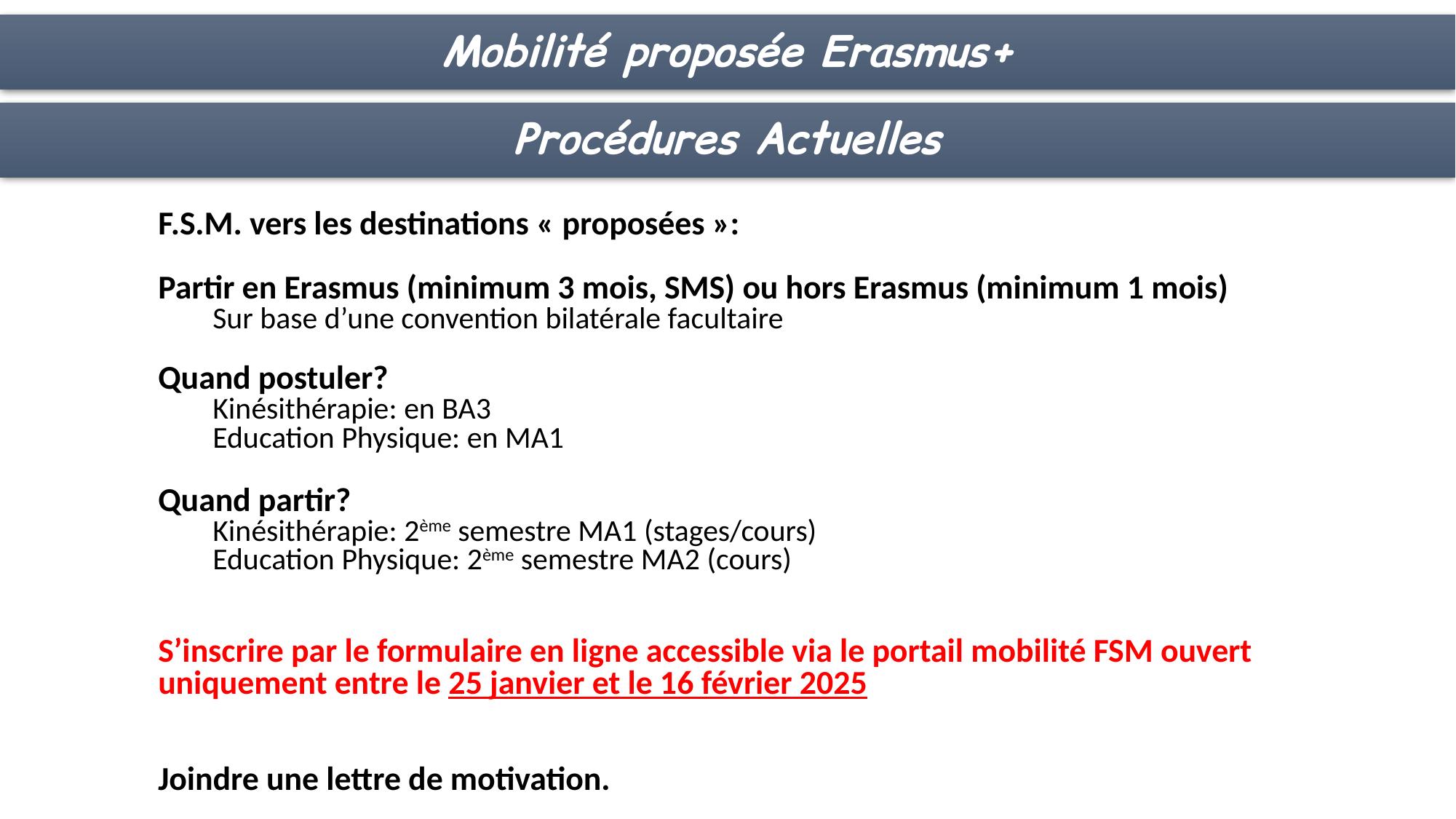

Mobilité proposée Erasmus+
Procédures Actuelles
F.S.M. vers les destinations « proposées »:

Partir en Erasmus (minimum 3 mois, SMS) ou hors Erasmus (minimum 1 mois)
Sur base d’une convention bilatérale facultaire

Quand postuler?
Kinésithérapie: en BA3
Education Physique: en MA1

Quand partir?
Kinésithérapie: 2ème semestre MA1 (stages/cours)
Education Physique: 2ème semestre MA2 (cours)

S’inscrire par le formulaire en ligne accessible via le portail mobilité FSM ouvert uniquement entre le 25 janvier et le 16 février 2025

Joindre une lettre de motivation.